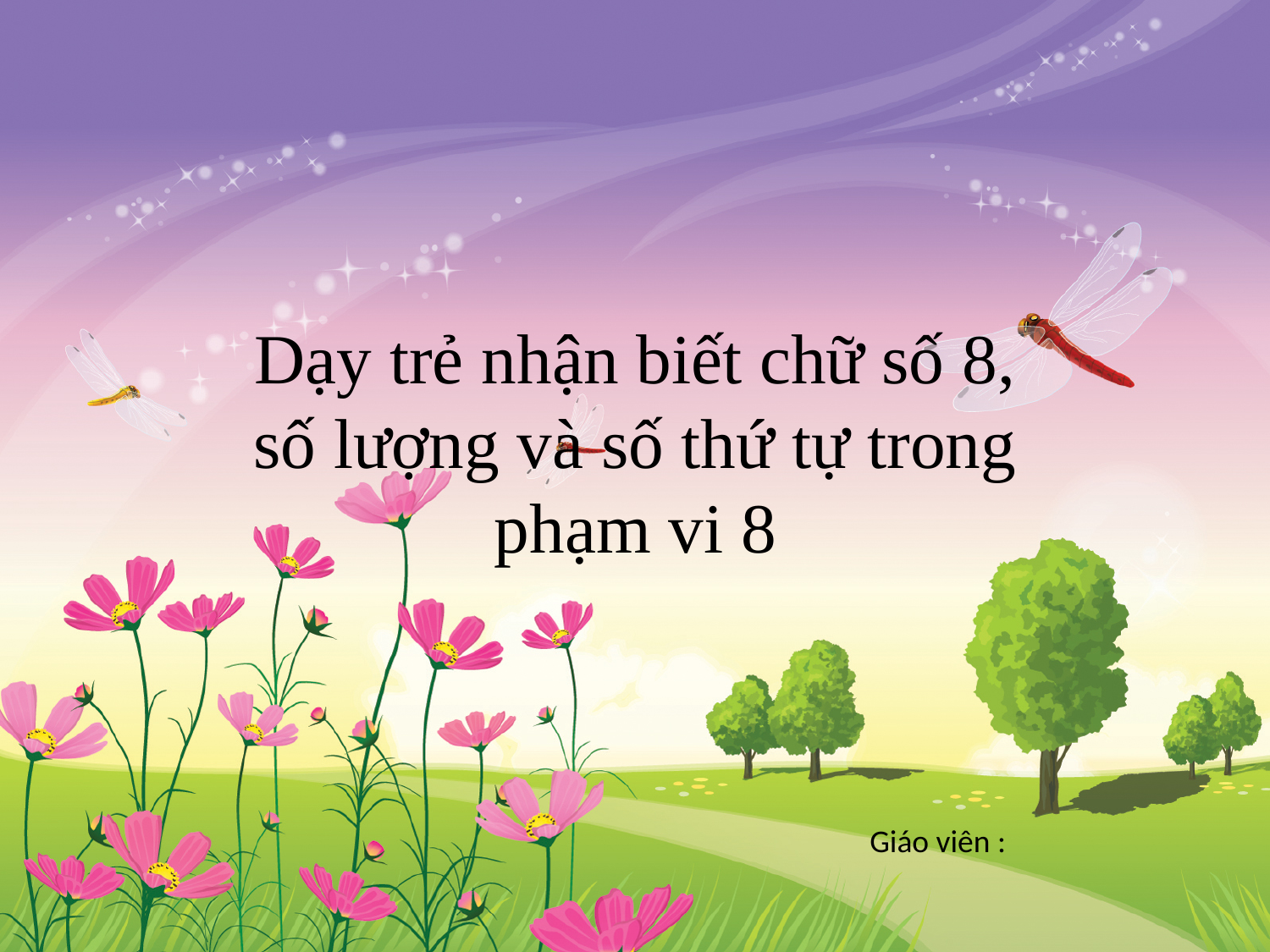

Dạy trẻ nhận biết chữ số 8, số lượng và số thứ tự trong phạm vi 8
Giáo viên :